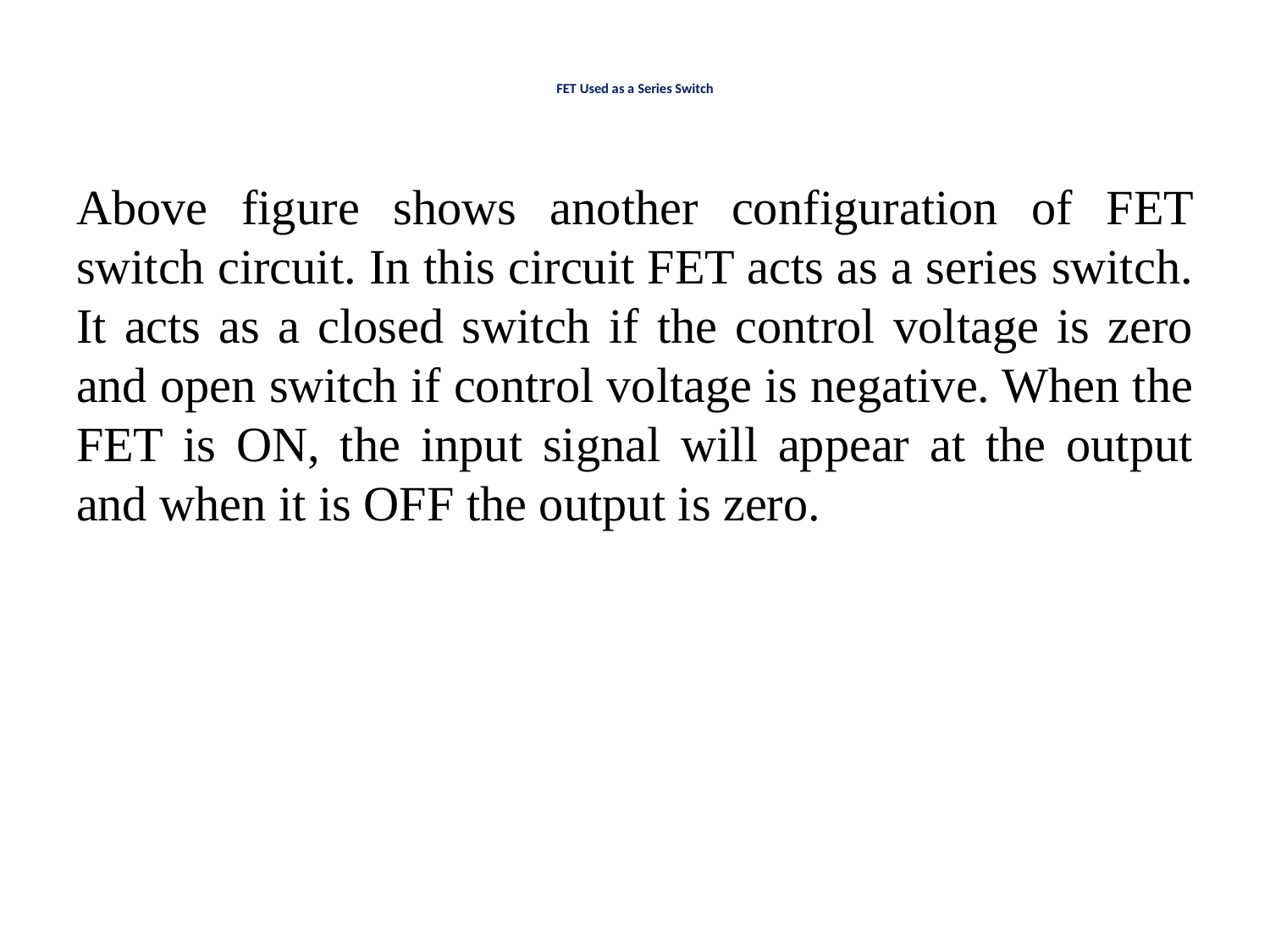

# FET Used as a Series Switch
Above figure shows another configuration of FET switch circuit. In this circuit FET acts as a series switch. It acts as a closed switch if the control voltage is zero and open switch if control voltage is negative. When the FET is ON, the input signal will appear at the output and when it is OFF the output is zero.